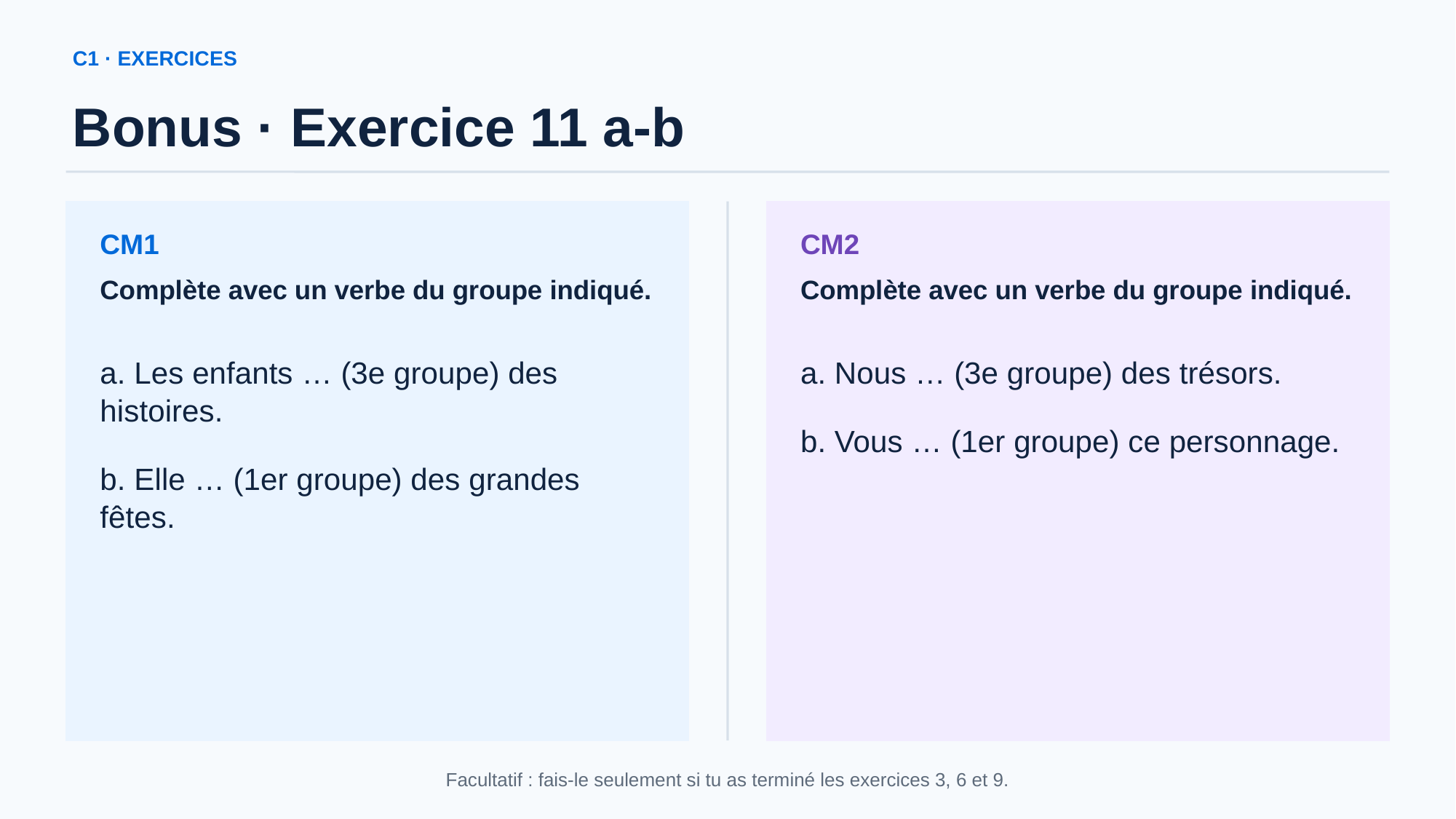

C1 · EXERCICES
Bonus · Exercice 11 a-b

CM1
CM2
Complète avec un verbe du groupe indiqué.
Complète avec un verbe du groupe indiqué.
a. Les enfants … (3e groupe) des histoires.

b. Elle … (1er groupe) des grandes fêtes.
a. Nous … (3e groupe) des trésors.

b. Vous … (1er groupe) ce personnage.
Facultatif : fais-le seulement si tu as terminé les exercices 3, 6 et 9.